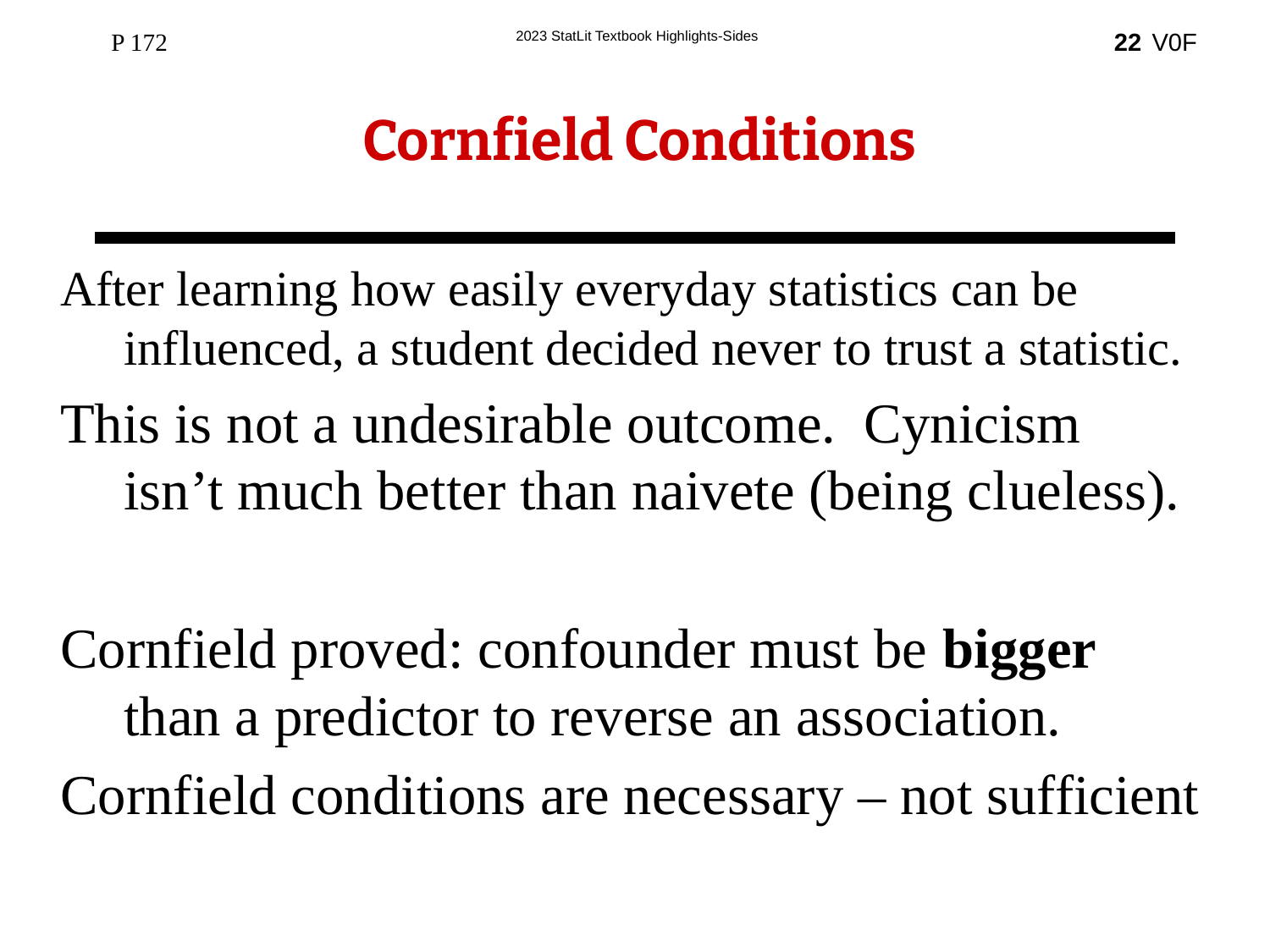

P 172
22
Cornfield Conditions
After learning how easily everyday statistics can be influenced, a student decided never to trust a statistic.
This is not a undesirable outcome.  Cynicism
isn’t much better than naivete (being clueless).

Cornfield proved: confounder must be bigger
than a predictor to reverse an association.
Cornfield conditions are necessary – not sufficient